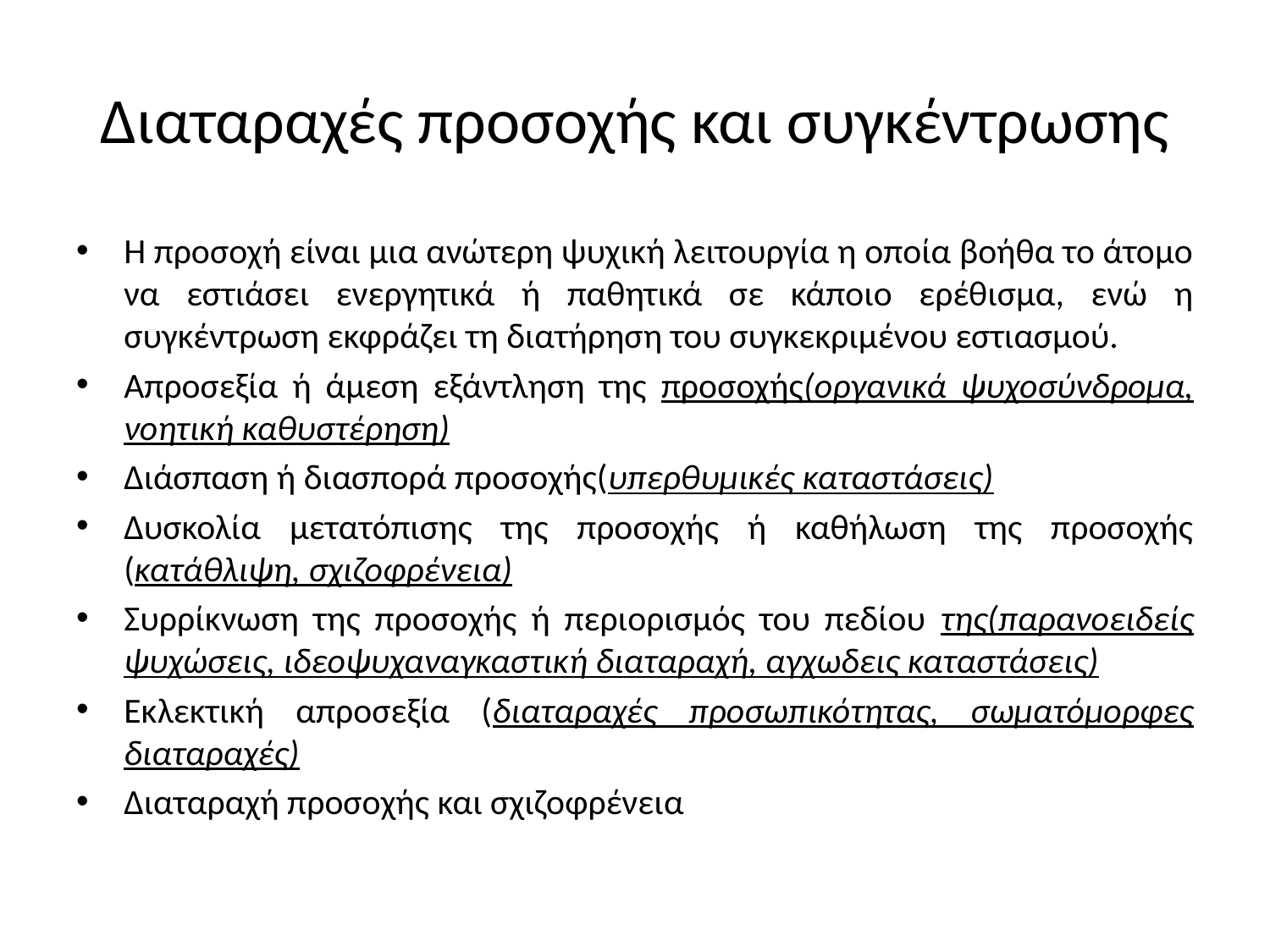

# Διαταραχές προσοχής και συγκέντρωσης
Η προσοχή είναι μια ανώτερη ψυχική λειτουργία η οποία βοήθα το άτομο να εστιάσει ενεργητικά ή παθητικά σε κάποιο ερέθισμα, ενώ η συγκέντρωση εκφράζει τη διατήρηση του συγκεκριμένου εστιασμού.
Απροσεξία ή άμεση εξάντληση της προσοχής(οργανικά ψυχοσύνδρομα, νοητική καθυστέρηση)
Διάσπαση ή διασπορά προσοχής(υπερθυμικές καταστάσεις)
Δυσκολία μετατόπισης της προσοχής ή καθήλωση της προσοχής (κατάθλιψη, σχιζοφρένεια)
Συρρίκνωση της προσοχής ή περιορισμός του πεδίου της(παρανοειδείς ψυχώσεις, ιδεοψυχαναγκαστική διαταραχή, αγχωδεις καταστάσεις)
Εκλεκτική απροσεξία (διαταραχές προσωπικότητας, σωματόμορφες διαταραχές)
Διαταραχή προσοχής και σχιζοφρένεια